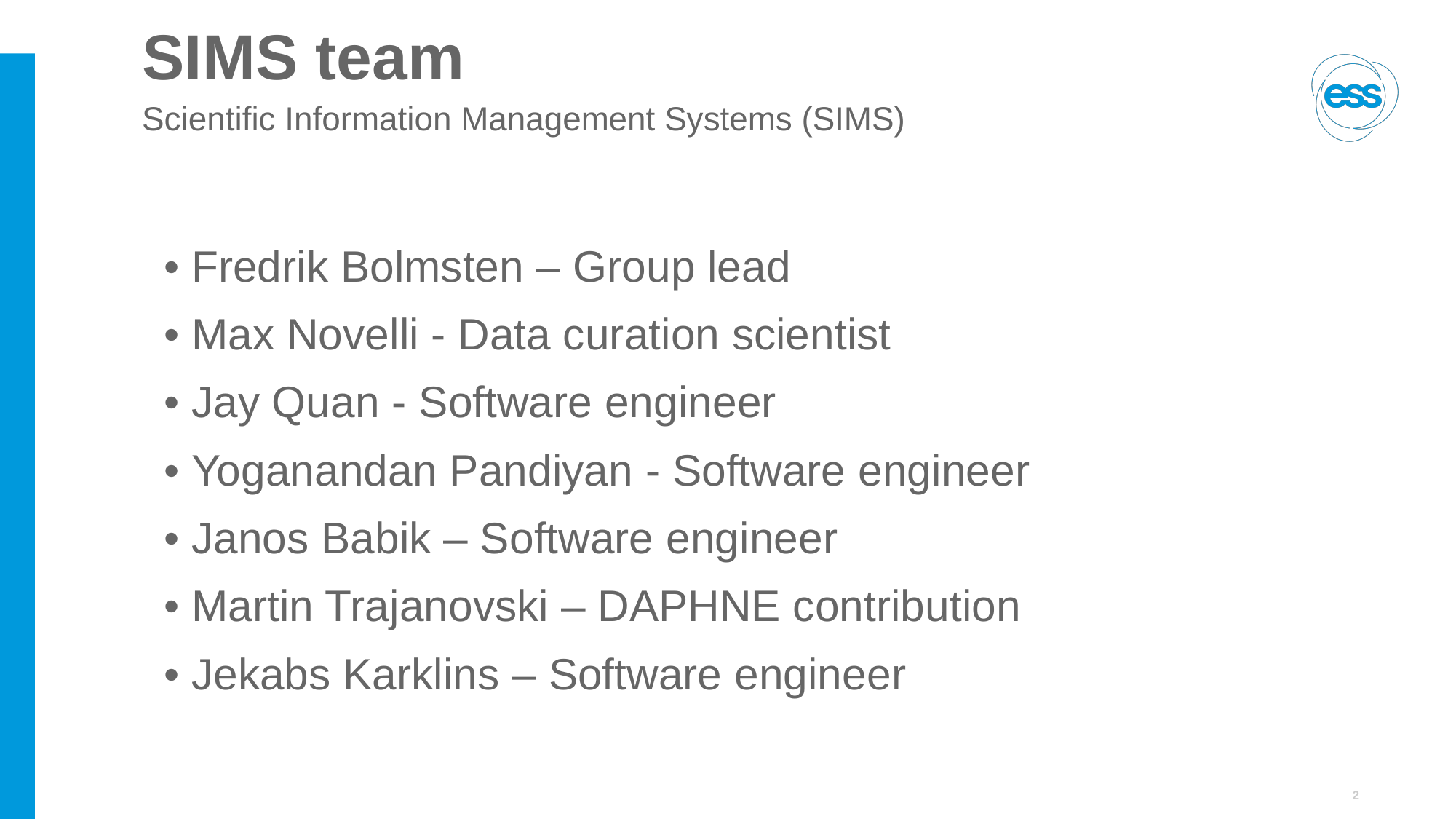

# SIMS team

Scientific Information Management Systems (SIMS)
• Fredrik Bolmsten – Group lead
• Max Novelli - Data curation scientist
• Jay Quan - Software engineer
• Yoganandan Pandiyan - Software engineer
• Janos Babik – Software engineer
• Martin Trajanovski – DAPHNE contribution
• Jekabs Karklins – Software engineer

2